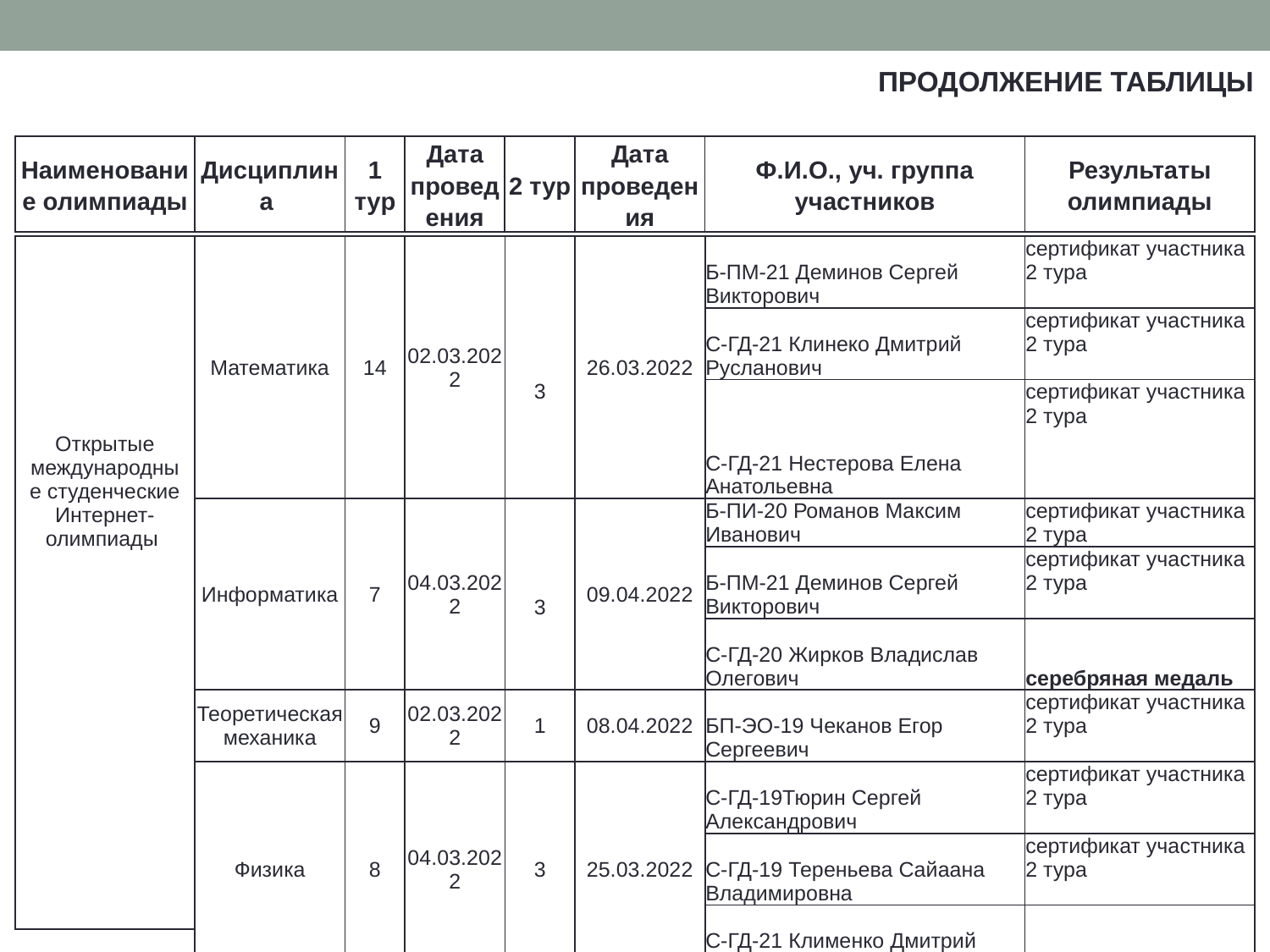

ПРОДОЛЖЕНИЕ ТАБЛИЦЫ
| Наименование олимпиады | Дисциплина | 1 тур | Дата проведения | 2 тур | Дата проведения | Ф.И.О., уч. группа участников | Результаты олимпиады |
| --- | --- | --- | --- | --- | --- | --- | --- |
| Открытые международные студенческие Интернет-олимпиады |
| --- |
| Математика | 14 | 02.03.2022 | 3 | 26.03.2022 | Б-ПМ-21 Деминов Сергей Викторович | сертификат участника 2 тура |
| --- | --- | --- | --- | --- | --- | --- |
|  |  |  |  |  | С-ГД-21 Клинеко Дмитрий Русланович | сертификат участника 2 тура |
|  |  |  |  |  | С-ГД-21 Нестерова Елена Анатольевна | сертификат участника 2 тура |
| Информатика | 7 | 04.03.2022 | 3 | 09.04.2022 | Б-ПИ-20 Романов Максим Иванович | сертификат участника 2 тура |
|  |  |  |  |  | Б-ПМ-21 Деминов Сергей Викторович | сертификат участника 2 тура |
|  |  |  |  |  | С-ГД-20 Жирков Владислав Олегович | серебряная медаль |
| Теоретическая механика | 9 | 02.03.2022 | 1 | 08.04.2022 | БП-ЭО-19 Чеканов Егор Сергеевич | сертификат участника 2 тура |
| Физика | 8 | 04.03.2022 | 3 | 25.03.2022 | С-ГД-19Тюрин Сергей Александрович | сертификат участника 2 тура |
|  |  |  |  |  | С-ГД-19 Тереньева Сайаана Владимировна | сертификат участника 2 тура |
|  |  |  |  |  | С-ГД-21 Клименко Дмитрий Русланович | серебряная медаль |